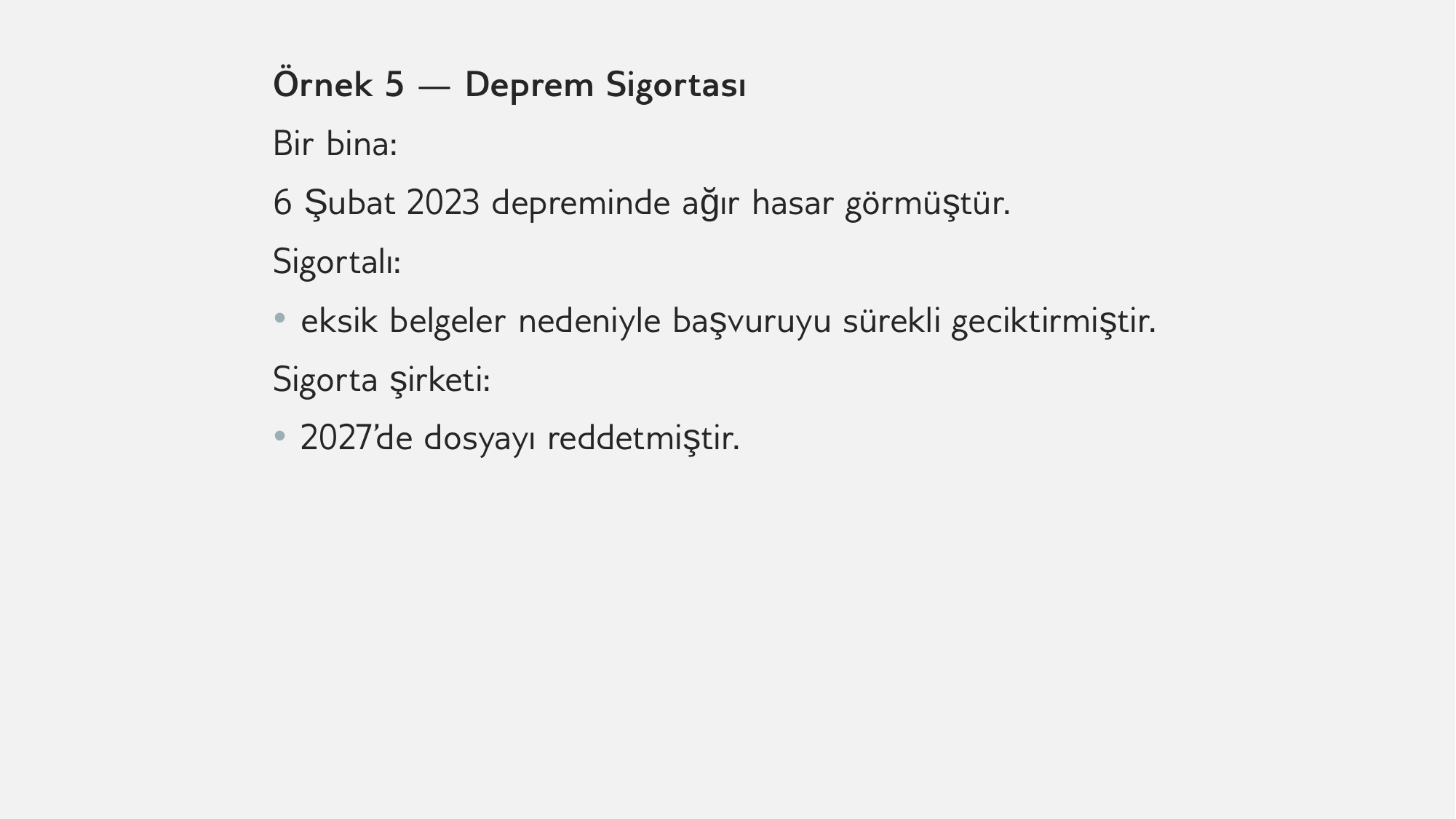

Örnek 5 — Deprem Sigortası
Bir bina:
6 Şubat 2023 depreminde ağır hasar görmüştür.
Sigortalı:
eksik belgeler nedeniyle başvuruyu sürekli geciktirmiştir.
Sigorta şirketi:
2027’de dosyayı reddetmiştir.